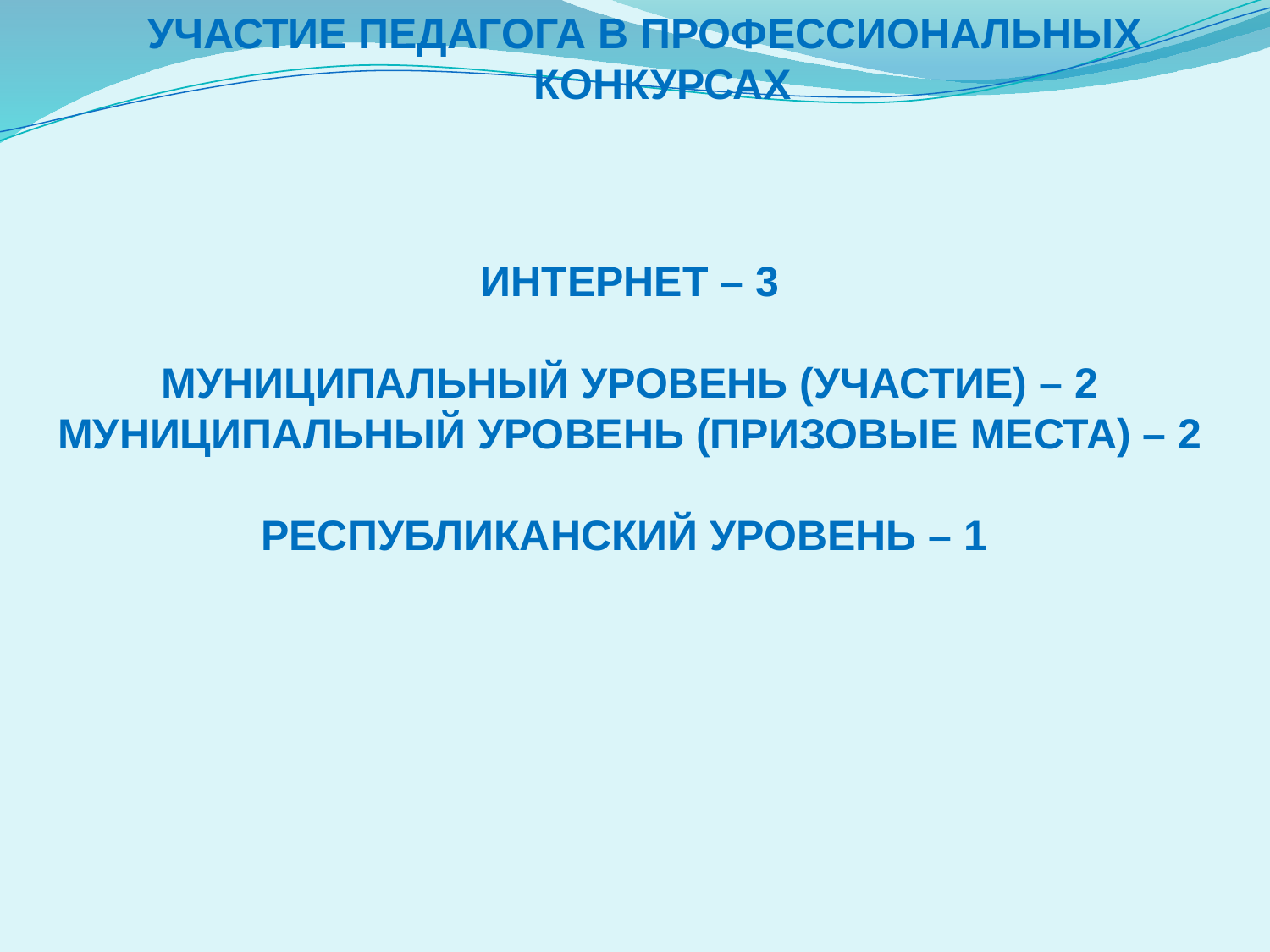

Участие педагога в профессиональных конкурсах

Интернет – 3

Муниципальный уровень (участие) – 2
Муниципальный уровень (призовые места) – 2

Республиканский уровень – 1